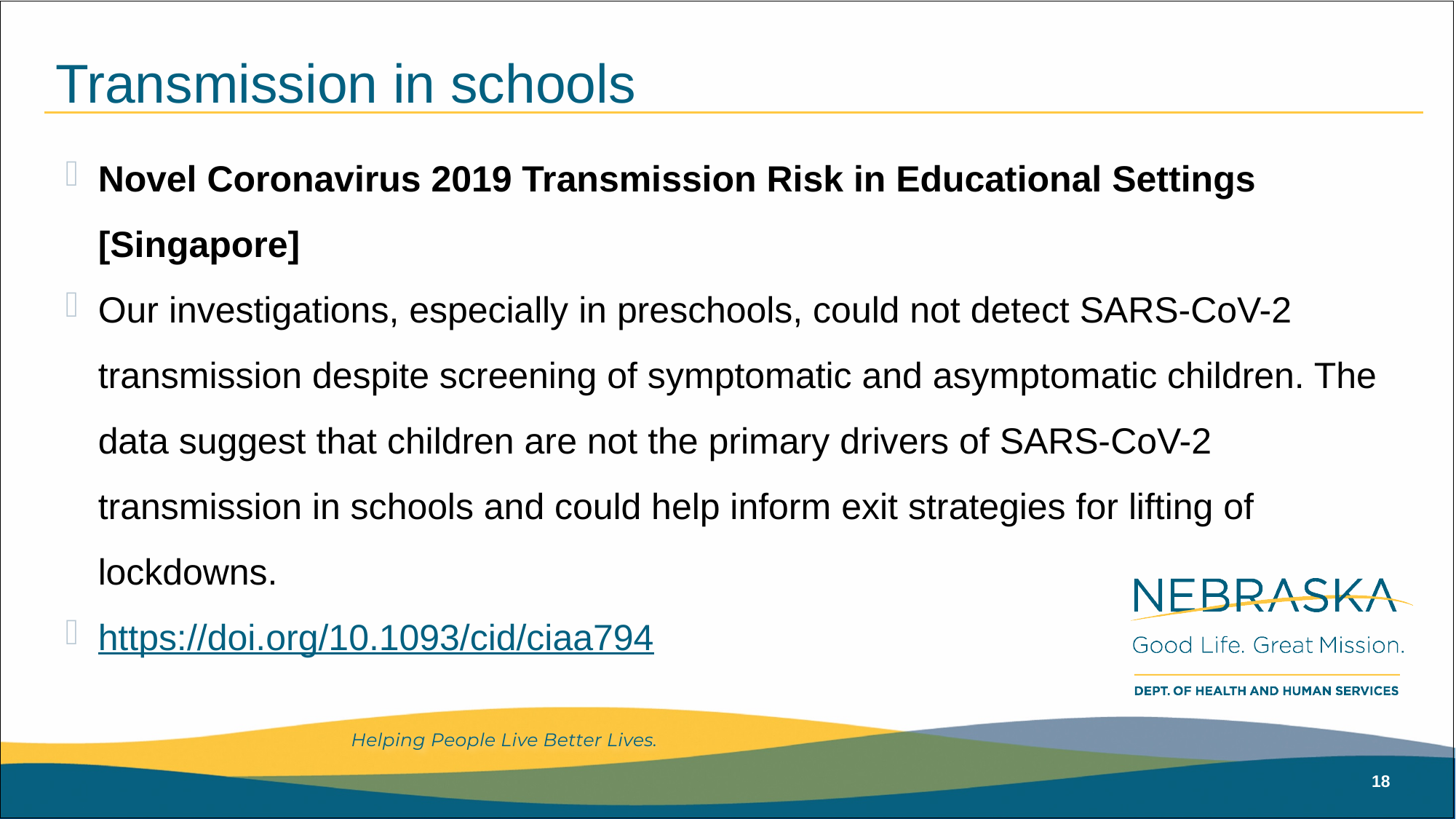

# Transmission in schools
Novel Coronavirus 2019 Transmission Risk in Educational Settings [Singapore]
Our investigations, especially in preschools, could not detect SARS-CoV-2 transmission despite screening of symptomatic and asymptomatic children. The data suggest that children are not the primary drivers of SARS-CoV-2 transmission in schools and could help inform exit strategies for lifting of lockdowns.
https://doi.org/10.1093/cid/ciaa794